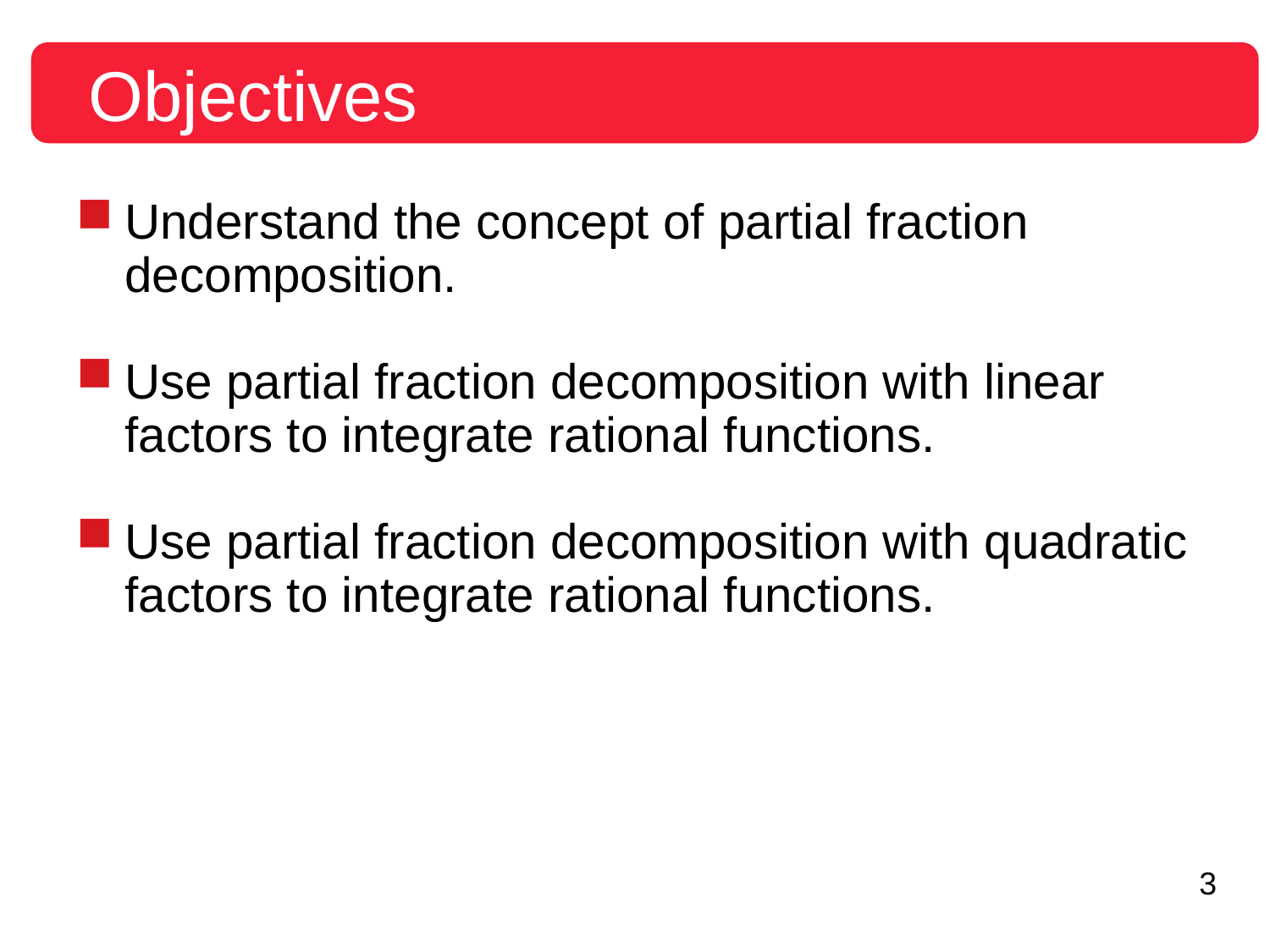

Objectives
Understand the concept of partial fraction decomposition.

Use partial fraction decomposition with linear factors to integrate rational functions.

Use partial fraction decomposition with quadratic factors to integrate rational functions.